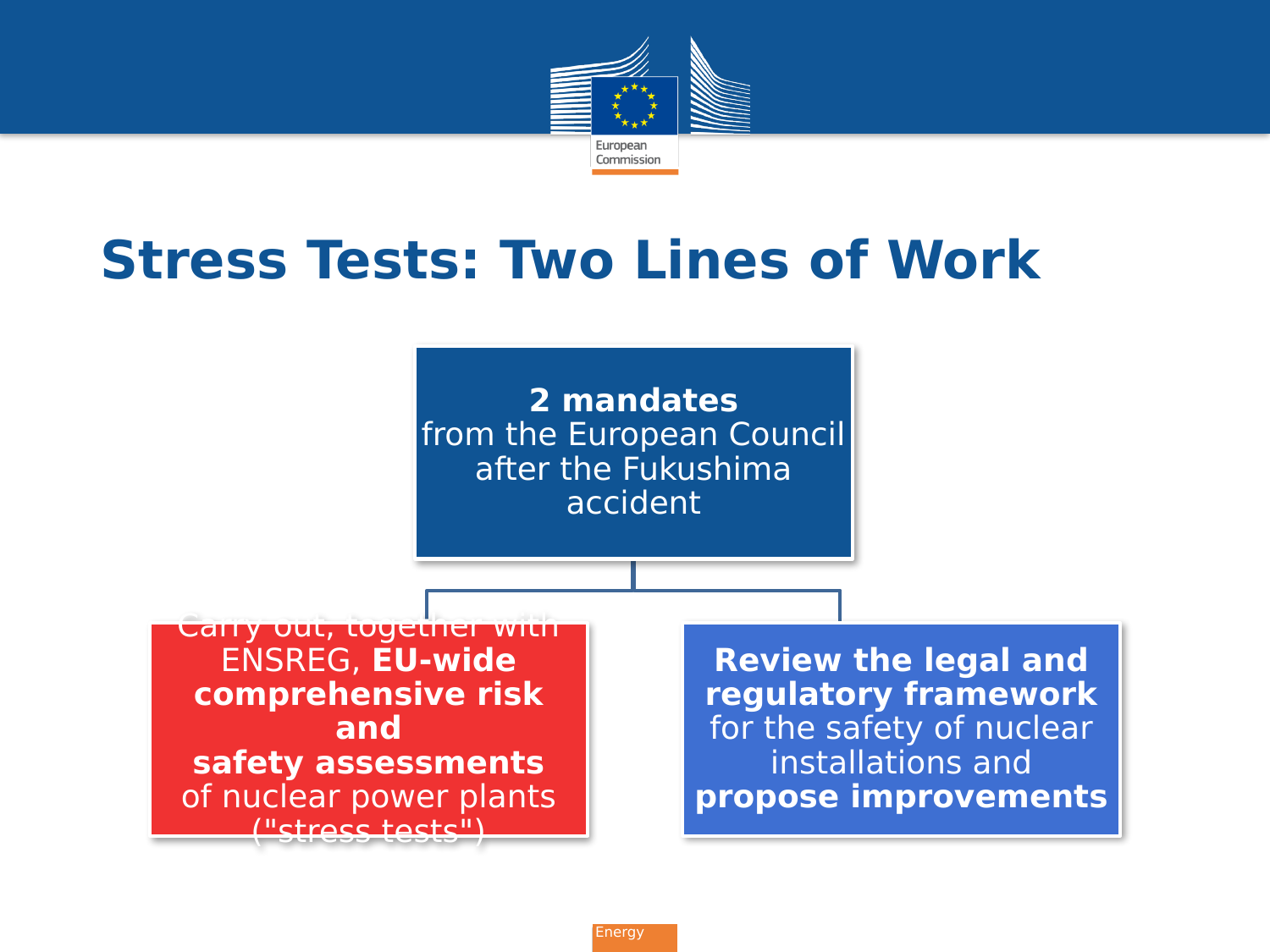

Stress Tests: Two Lines of Work
2 mandates
from the European Council after the Fukushima accident

Carry out, together with ENSREG, EU-wide comprehensive risk and
safety assessments
of nuclear power plants
("stress tests")
Review the legal and regulatory framework for the safety of nuclear installations and
propose improvements